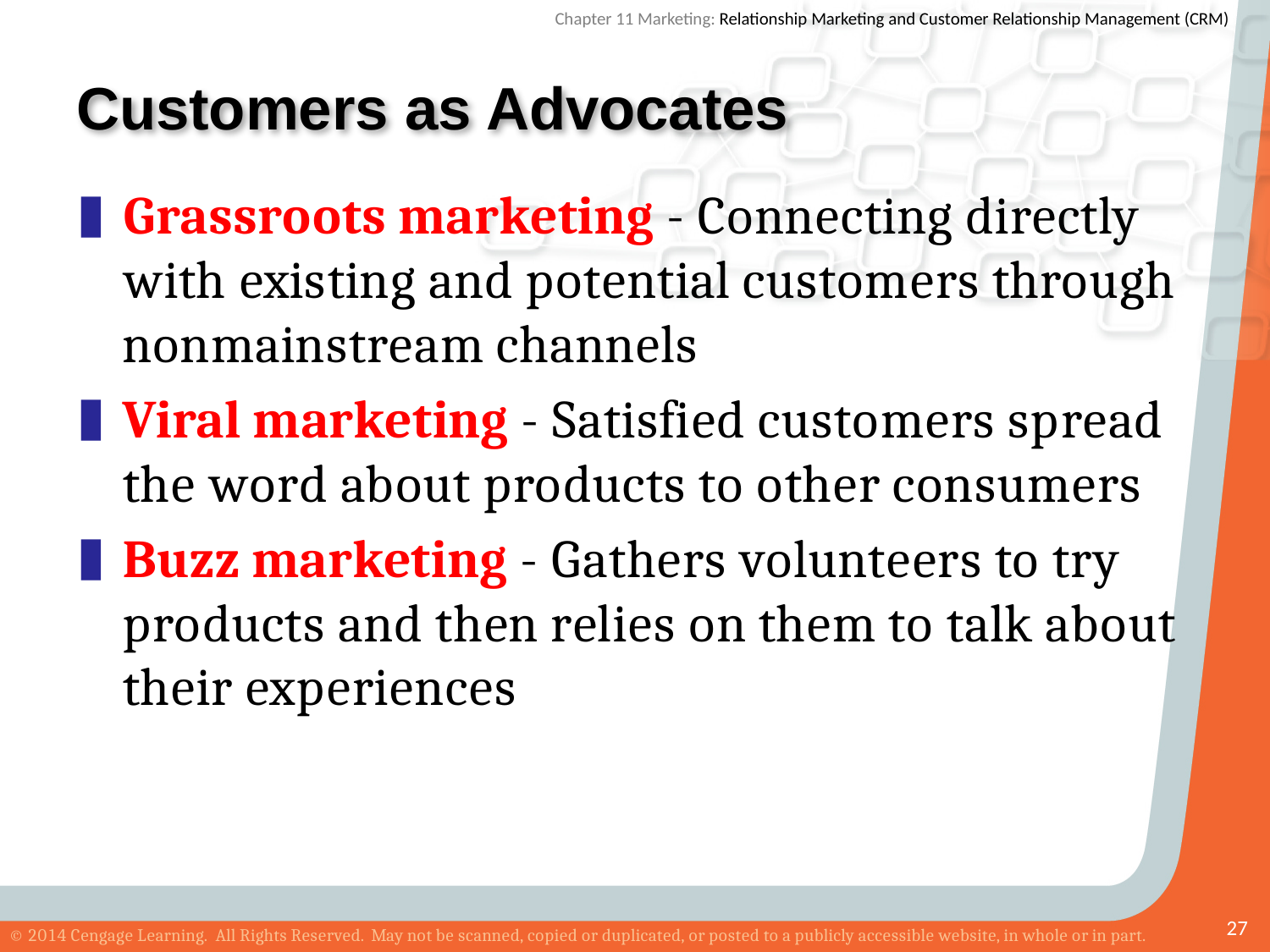

# Customers as Advocates
Grassroots marketing - Connecting directly with existing and potential customers through nonmainstream channels
Viral marketing - Satisfied customers spread the word about products to other consumers
Buzz marketing - Gathers volunteers to try products and then relies on them to talk about their experiences
27